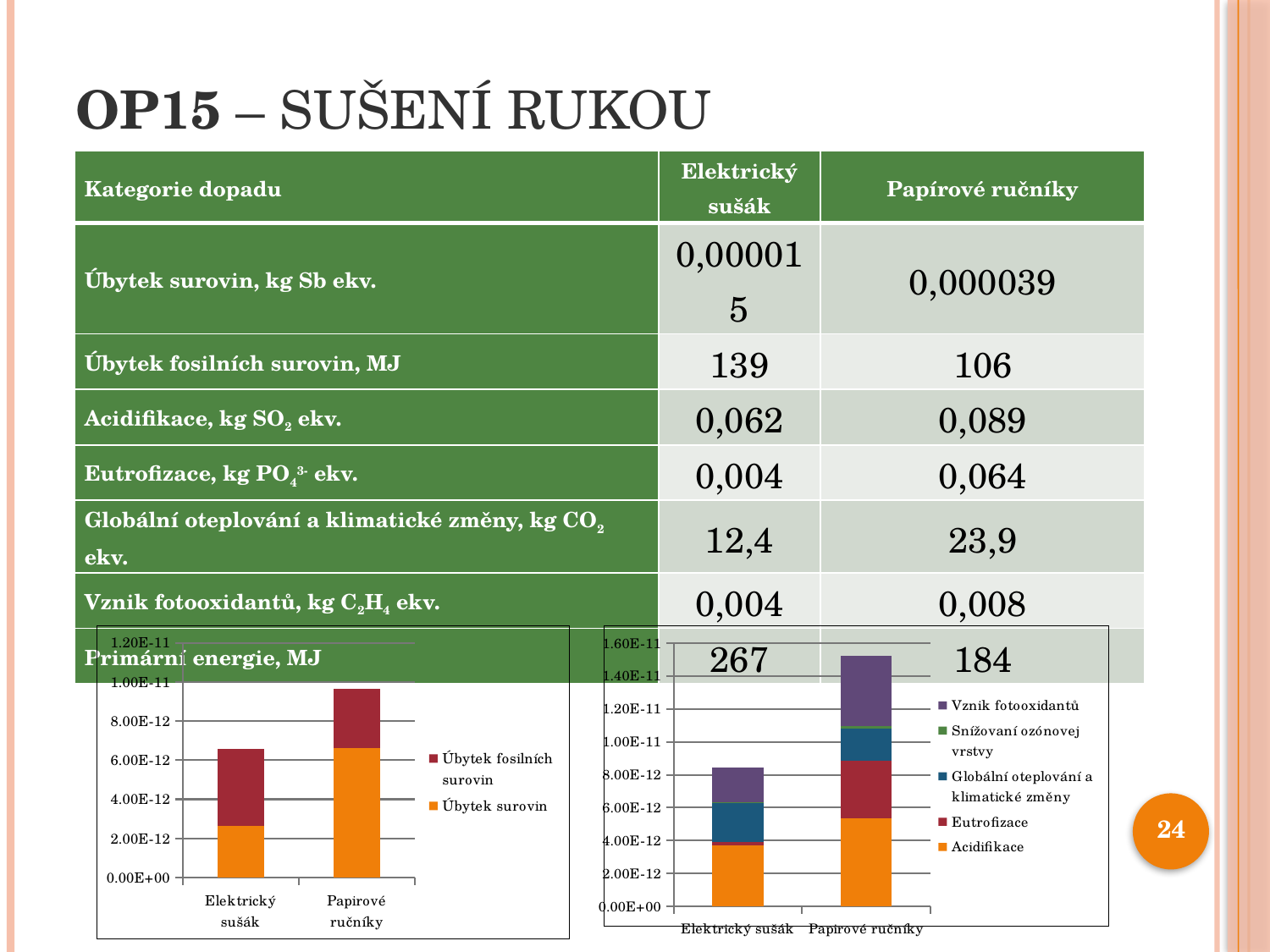

# OP15 – Sušení rukou
| Kategorie dopadu | Elektrický sušák | Papírové ručníky |
| --- | --- | --- |
| Úbytek surovin, kg Sb ekv. | 0,000015 | 0,000039 |
| Úbytek fosilních surovin, MJ | 139 | 106 |
| Acidifikace, kg SO2 ekv. | 0,062 | 0,089 |
| Eutrofizace, kg PO43- ekv. | 0,004 | 0,064 |
| Globální oteplování a klimatické změny, kg CO2 ekv. | 12,4 | 23,9 |
| Vznik fotooxidantů, kg C2H4 ekv. | 0,004 | 0,008 |
| Primární energie, MJ | 267 | 184 |

### Chart

| Category | Úbytek surovin | Úbytek fosilních surovin |
|---|---|---|
| Elektrický sušák | 2.61704813929767e-12 | 3.96858276834656e-12 |
| Papirové ručníky | 6.62171780953466e-12 | 3.0259566174293e-12 |

### Chart

| Category | Acidifikace | Eutrofizace | Globální oteplování a klimatické změny | Snížovaní ozónovej vrstvy | Vznik fotooxidantů |
|---|---|---|---|---|---|
| Elektrický sušák | 3.70390491884557e-12 | 2.00004826116544e-13 | 2.39609460552225e-12 | 3.16433992375952e-15 | 2.12084747954457e-12 |
| Papirové ručníky | 5.32794188940368e-12 | 3.49714098911548e-12 | 2.00318627601801e-12 | 1.35824965563299e-13 | 4.27330870563238e-12 |
24